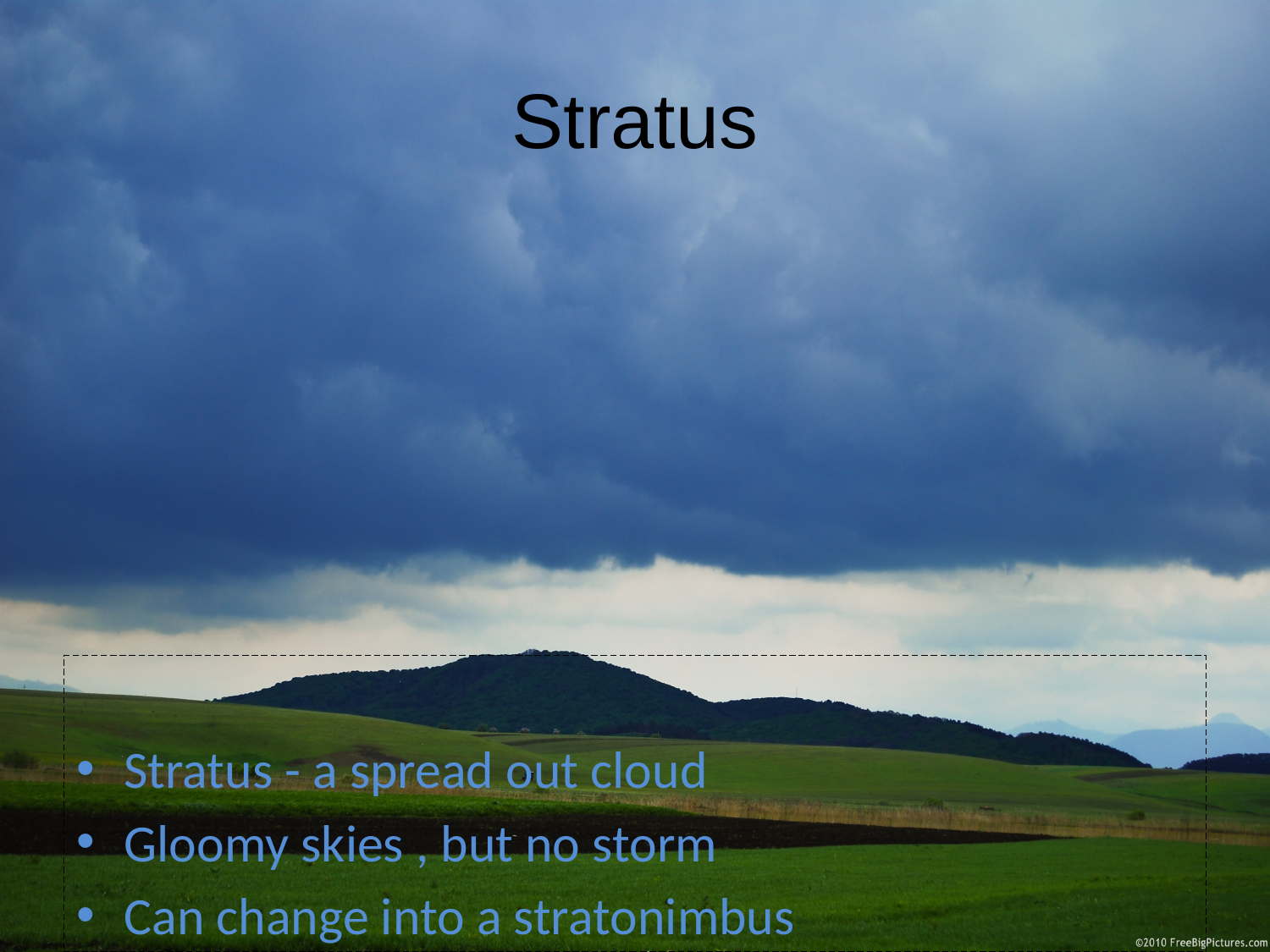

# Stratus

Stratus - a spread out cloud
Gloomy skies , but no storm
Can change into a stratonimbus